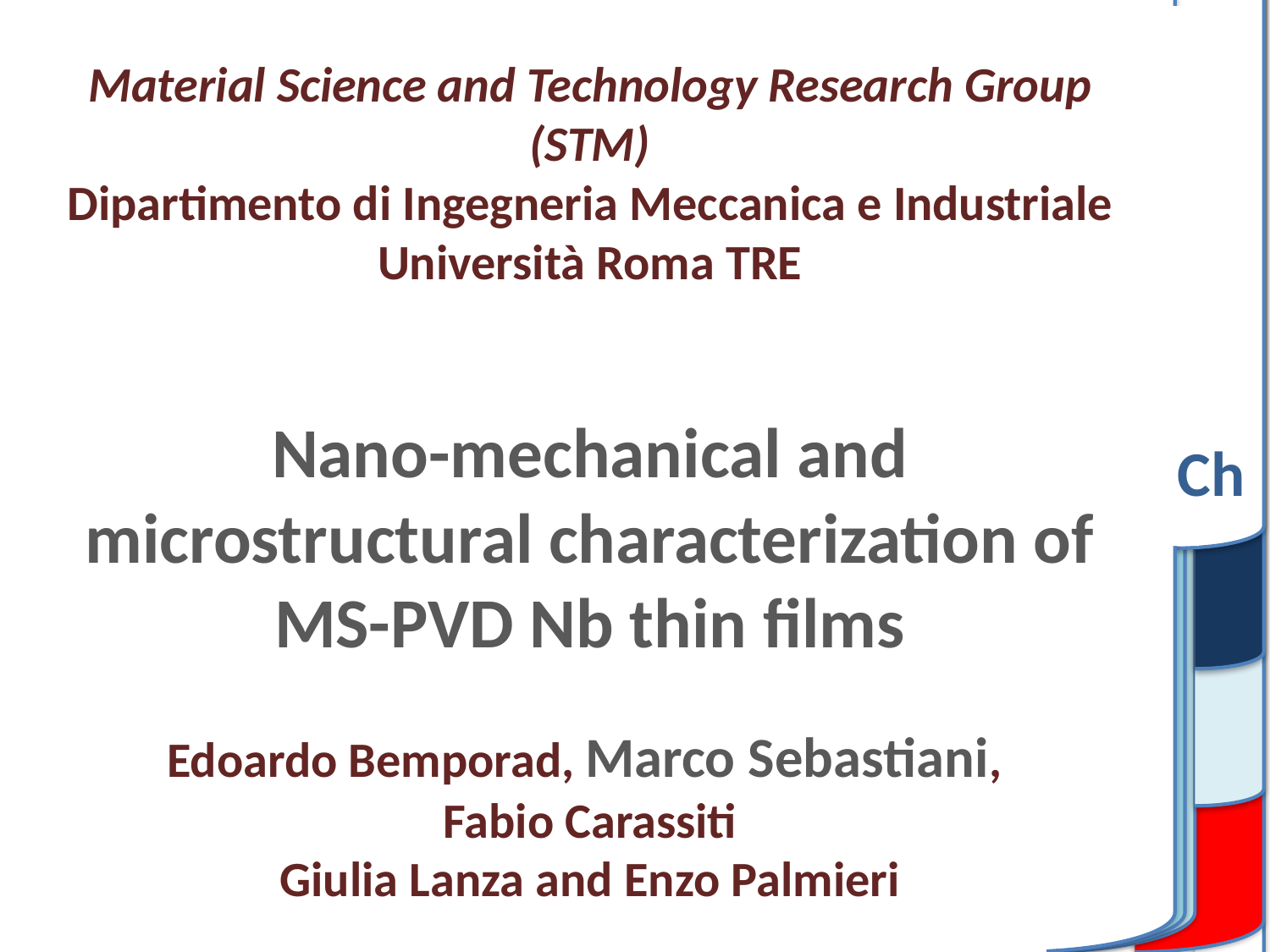

Material Science and Technology Research Group (STM)
Dipartimento di Ingegneria Meccanica e Industriale
Università Roma TRE

Nano-mechanical and microstructural characterization of MS-PVD Nb thin films

Edoardo Bemporad, Marco Sebastiani,
Fabio Carassiti
Giulia Lanza and Enzo Palmieri
Ch